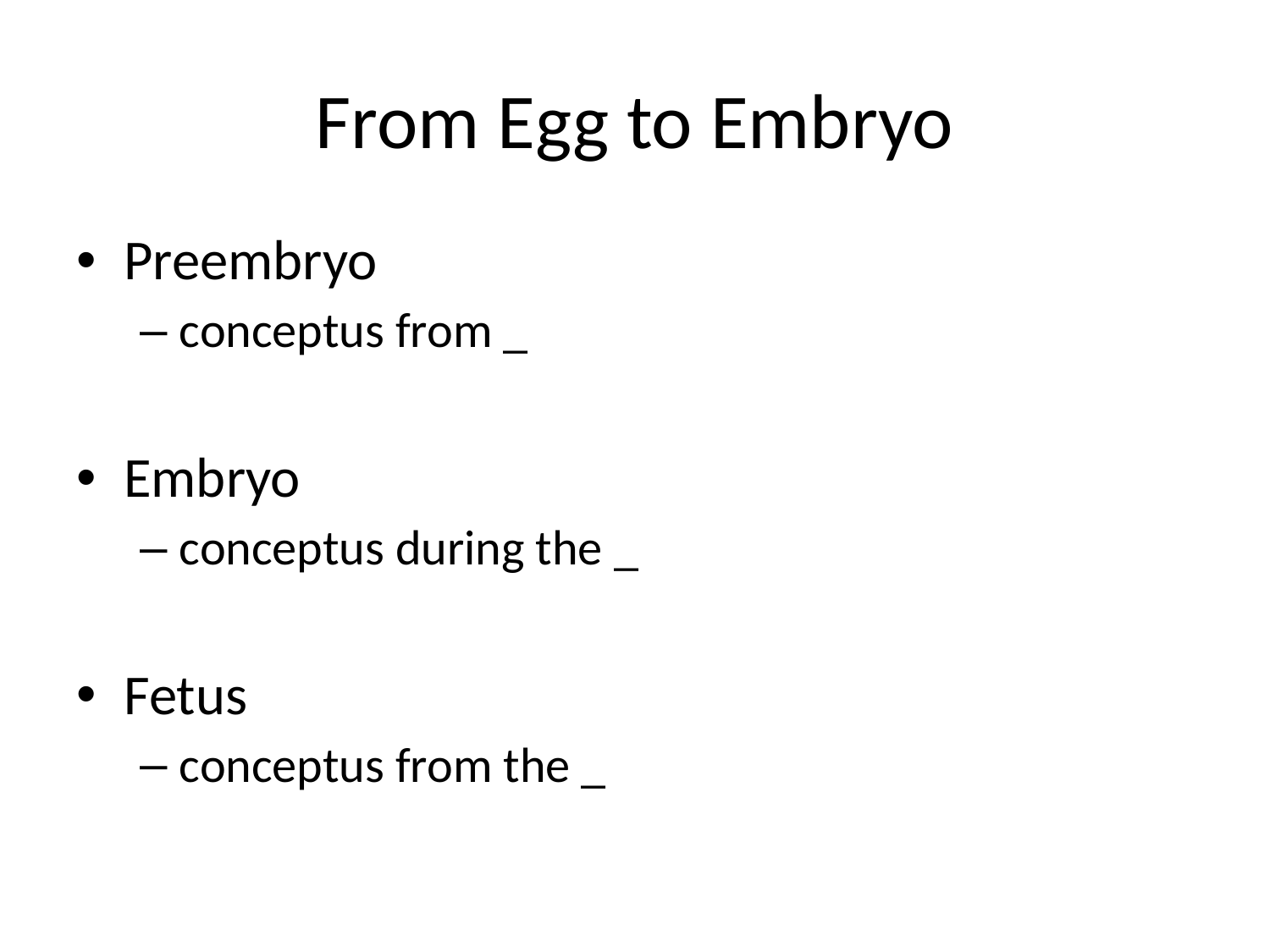

# From Egg to Embryo
Preembryo
conceptus from _

Embryo
conceptus during the _

Fetus
conceptus from the _